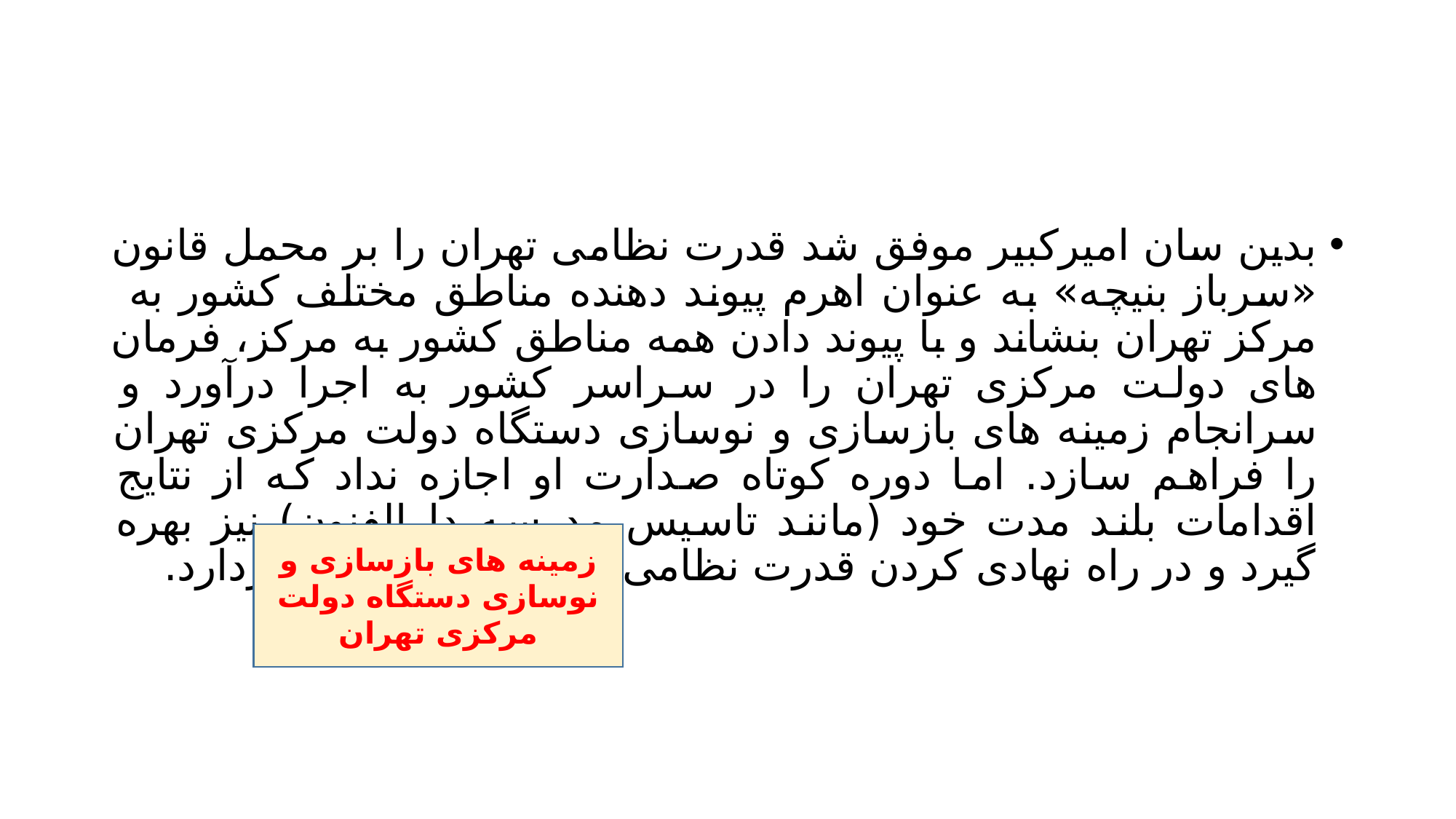

#
بدین سان امیرکبیر موفق شد قدرت نظامی تهران را بر محمل قانون «سرباز بنیچه» به عنوان اهرم پیوند دهنده مناطق مختلف کشور به  مرکز تهران بنشاند و با پیوند دادن همه مناطق کشور به مرکز، فرمان های دولت مرکزی تهران را در سراسر کشور به اجرا درآورد و سرانجام زمینه های بازسازی و نوسازی دستگاه دولت مرکزی تهران را فراهم سازد. اما دوره کوتاه صدارت او اجازه نداد که از نتایج اقدامات بلند مدت خود (مانند تاسیس مدرسه دارالفنون) نیز بهره گیرد و در راه نهادی کردن قدرت نظامی تهران گام بلندتری بردارد.
زمینه های بازسازی و نوسازی دستگاه دولت مرکزی تهران